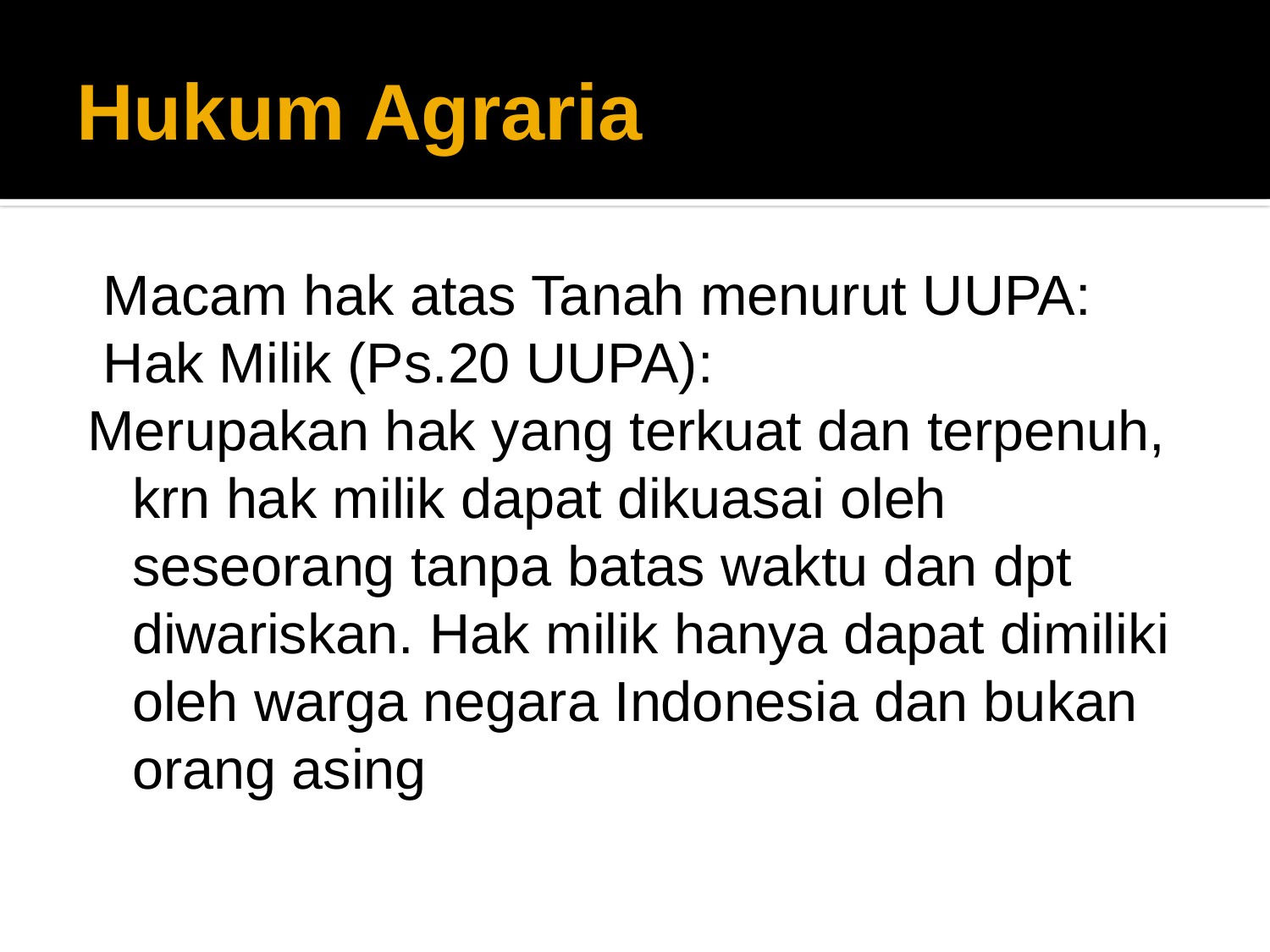

# Hukum Agraria
 Macam hak atas Tanah menurut UUPA:
 Hak Milik (Ps.20 UUPA):
Merupakan hak yang terkuat dan terpenuh, krn hak milik dapat dikuasai oleh seseorang tanpa batas waktu dan dpt diwariskan. Hak milik hanya dapat dimiliki oleh warga negara Indonesia dan bukan orang asing